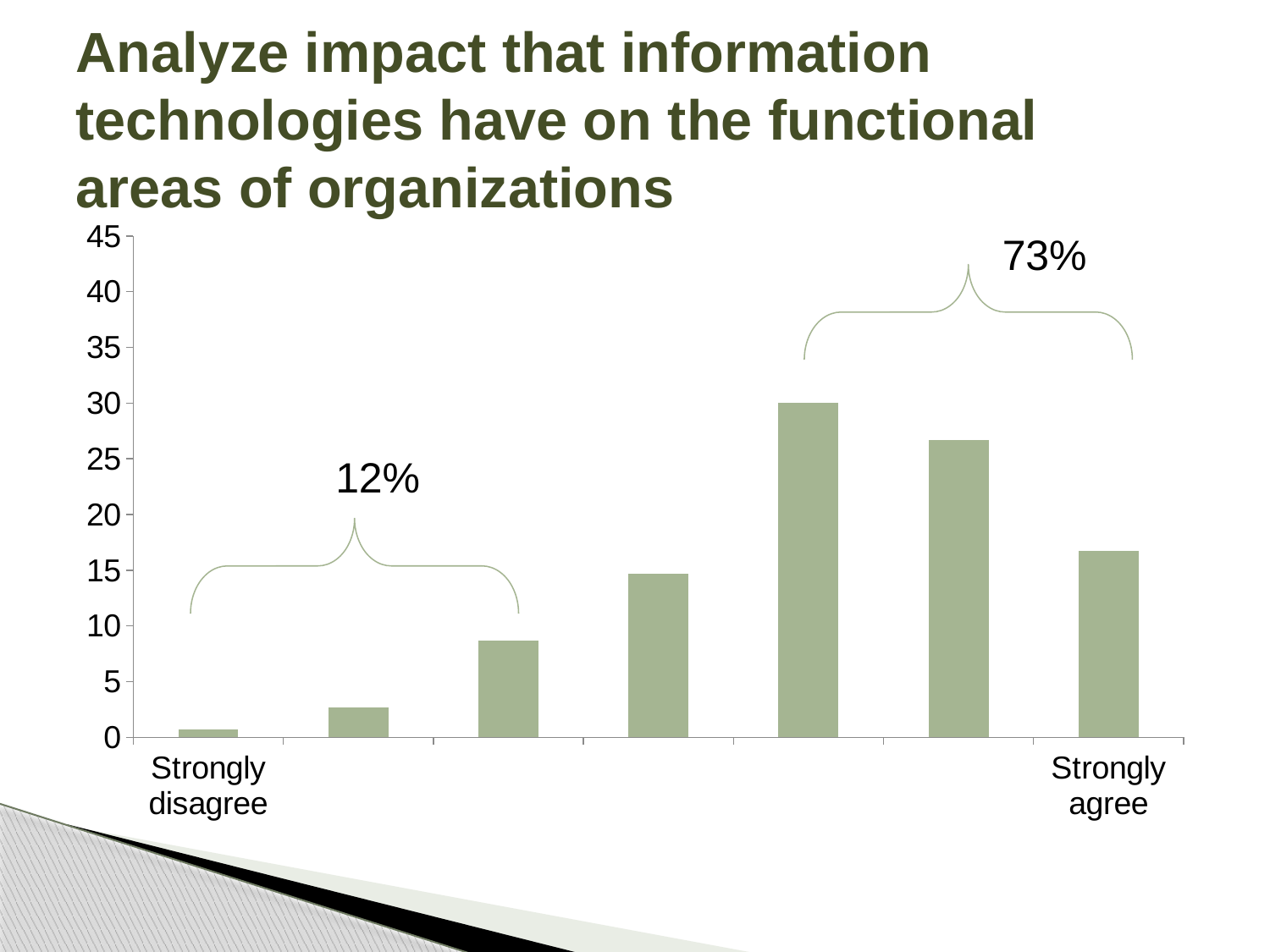

# Analyze impact that information technologies have on the functional areas of organizations

### Chart

| Category | Series 1 |
|---|---|
| Strongly disagree | 0.7000000000000006 |
|  | 2.7 |
|  | 8.700000000000001 |
|  | 14.7 |
|  | 30.0 |
|  | 26.7 |
| Strongly agree | 16.7 |
73%

12%